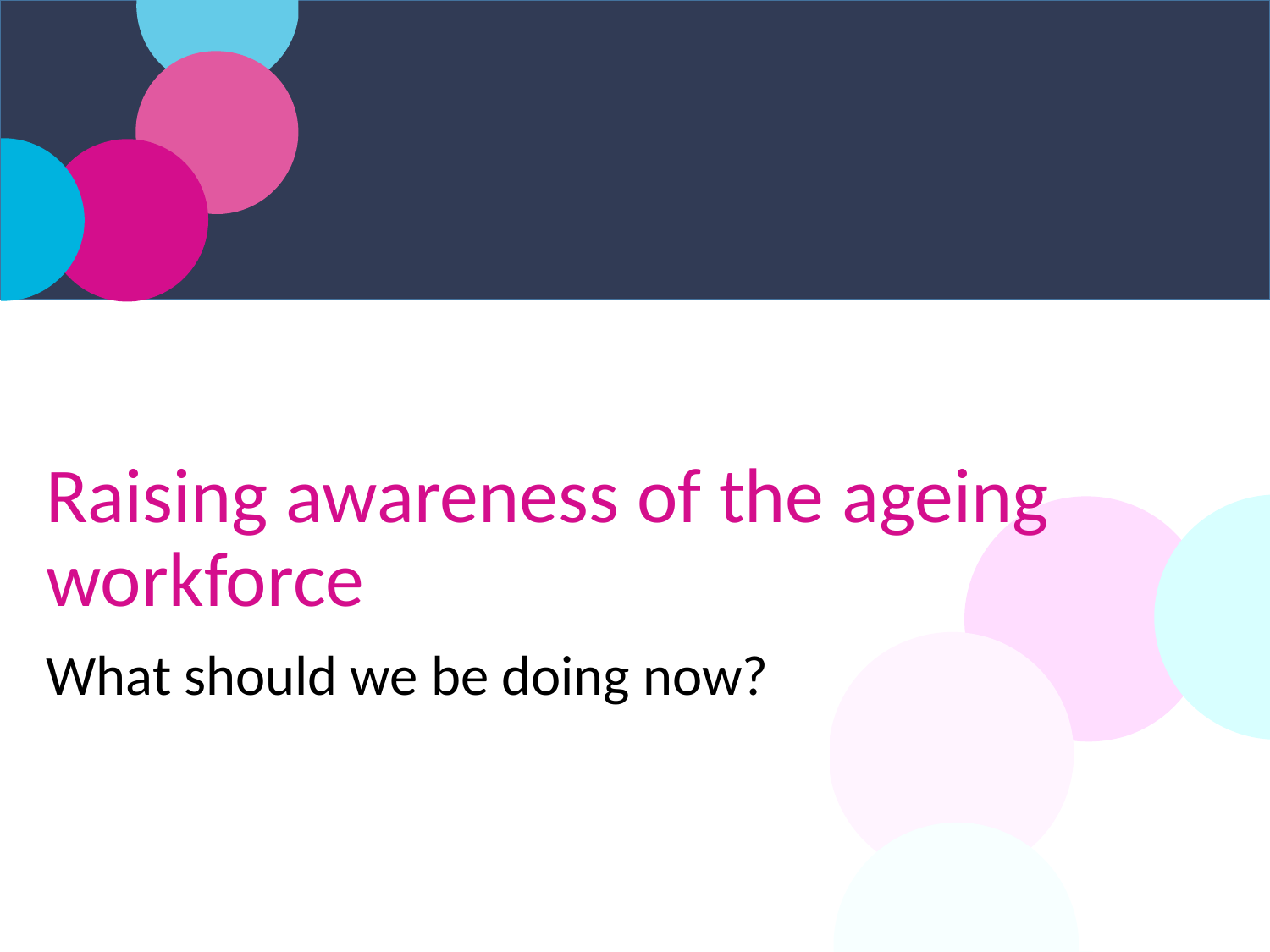

Raising awareness of the ageing workforce
What should we be doing now?